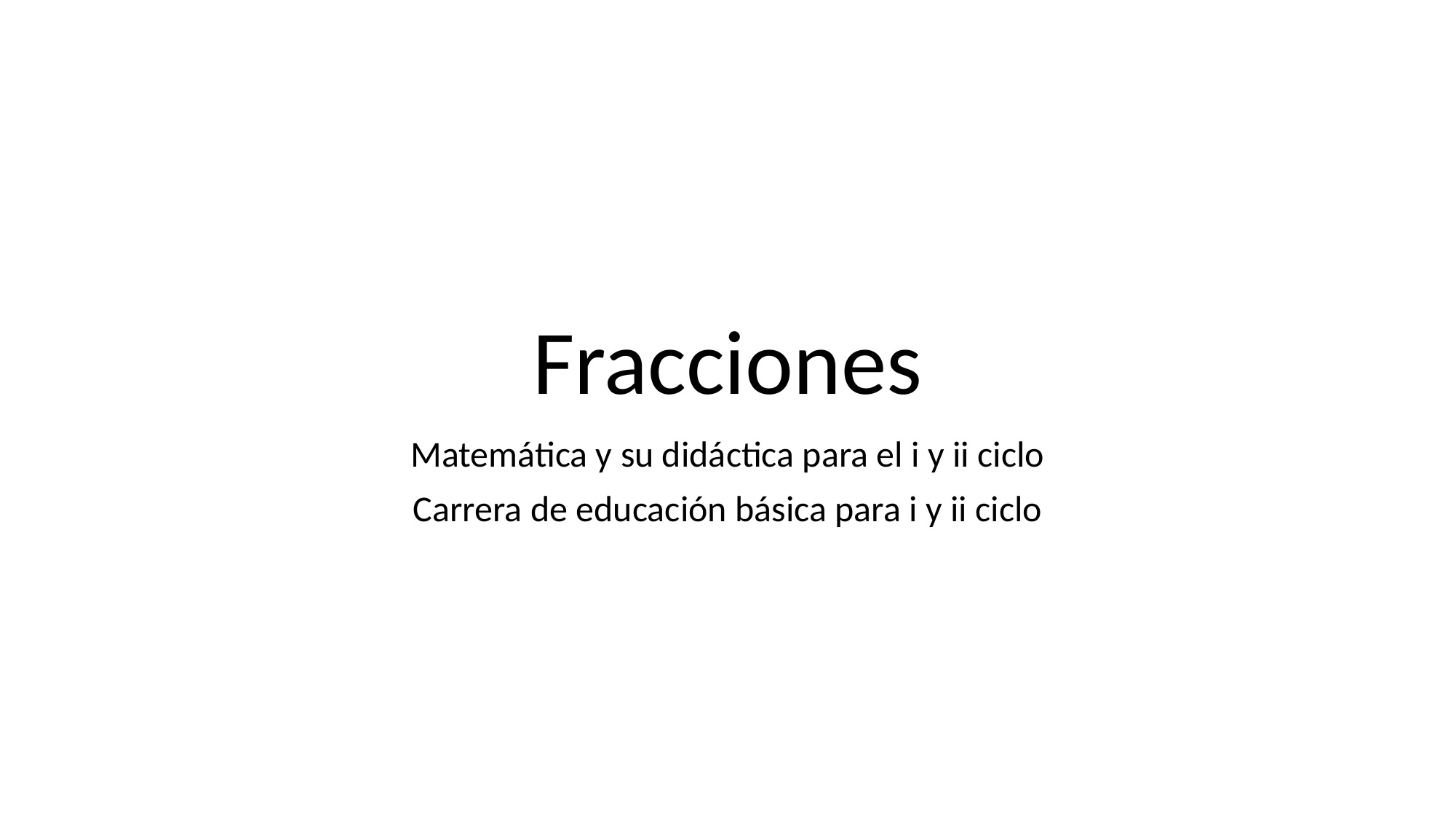

# Fracciones
Matemática y su didáctica para el i y ii ciclo
Carrera de educación básica para i y ii ciclo